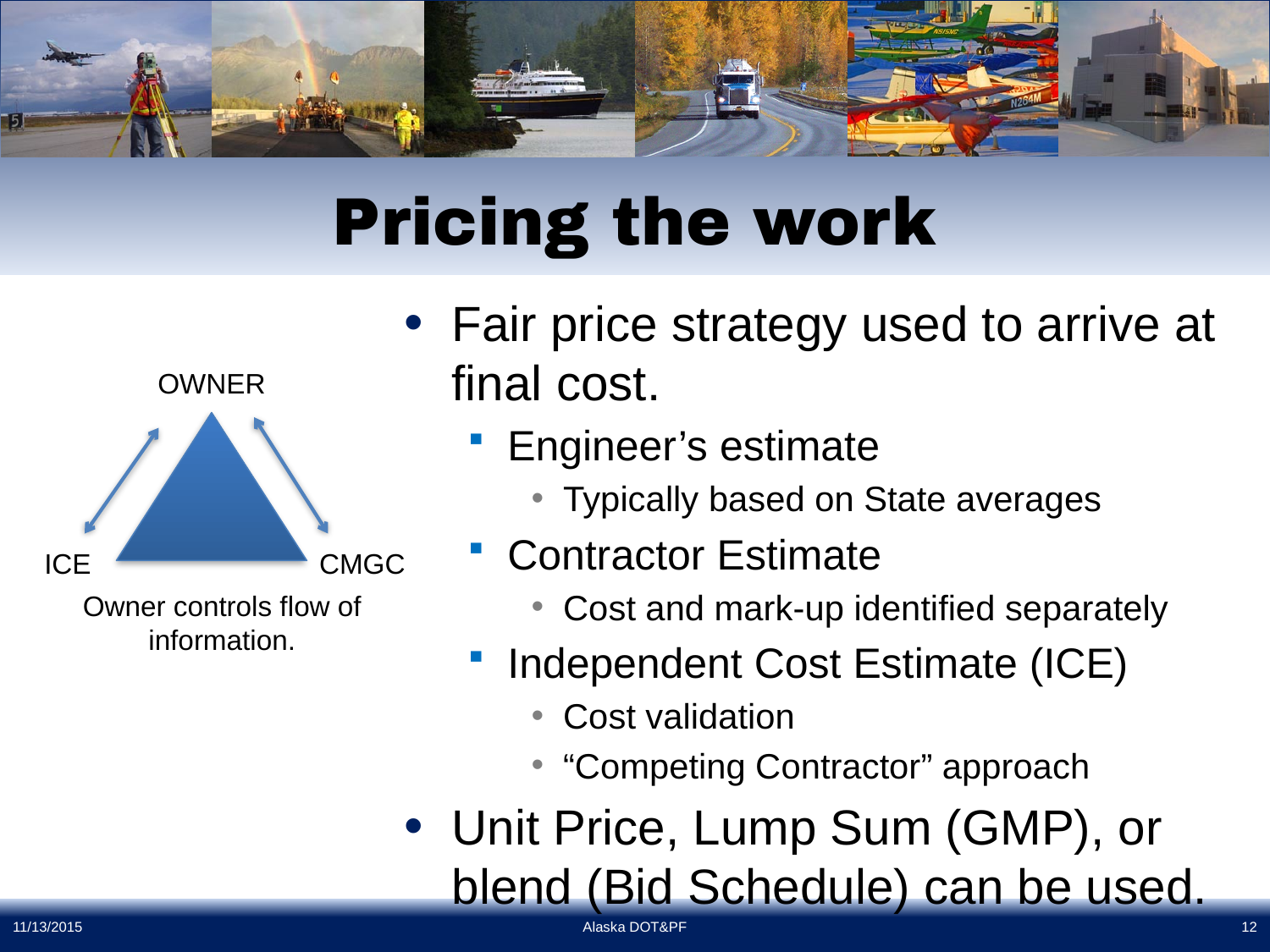

# Pricing the work
Fair price strategy used to arrive at final cost.
Engineer’s estimate
Typically based on State averages
Contractor Estimate
Cost and mark-up identified separately
Independent Cost Estimate (ICE)
Cost validation
“Competing Contractor” approach
Unit Price, Lump Sum (GMP), or blend (Bid Schedule) can be used.

OWNER

ICE
CMGC
Owner controls flow of information.
11/13/2015
Alaska DOT&PF
12